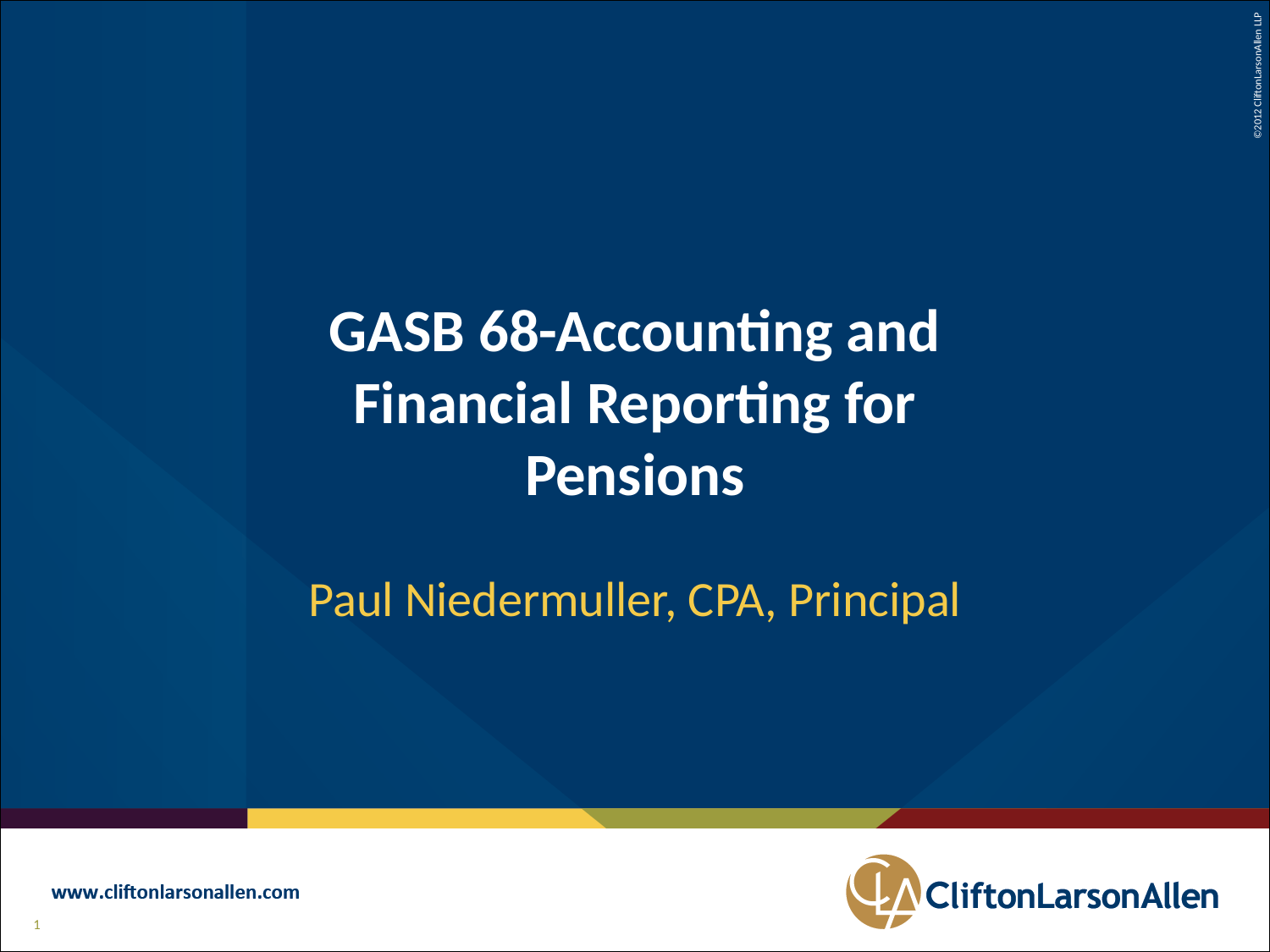

# GASB 68-Accounting and Financial Reporting for Pensions
Paul Niedermuller, CPA, Principal